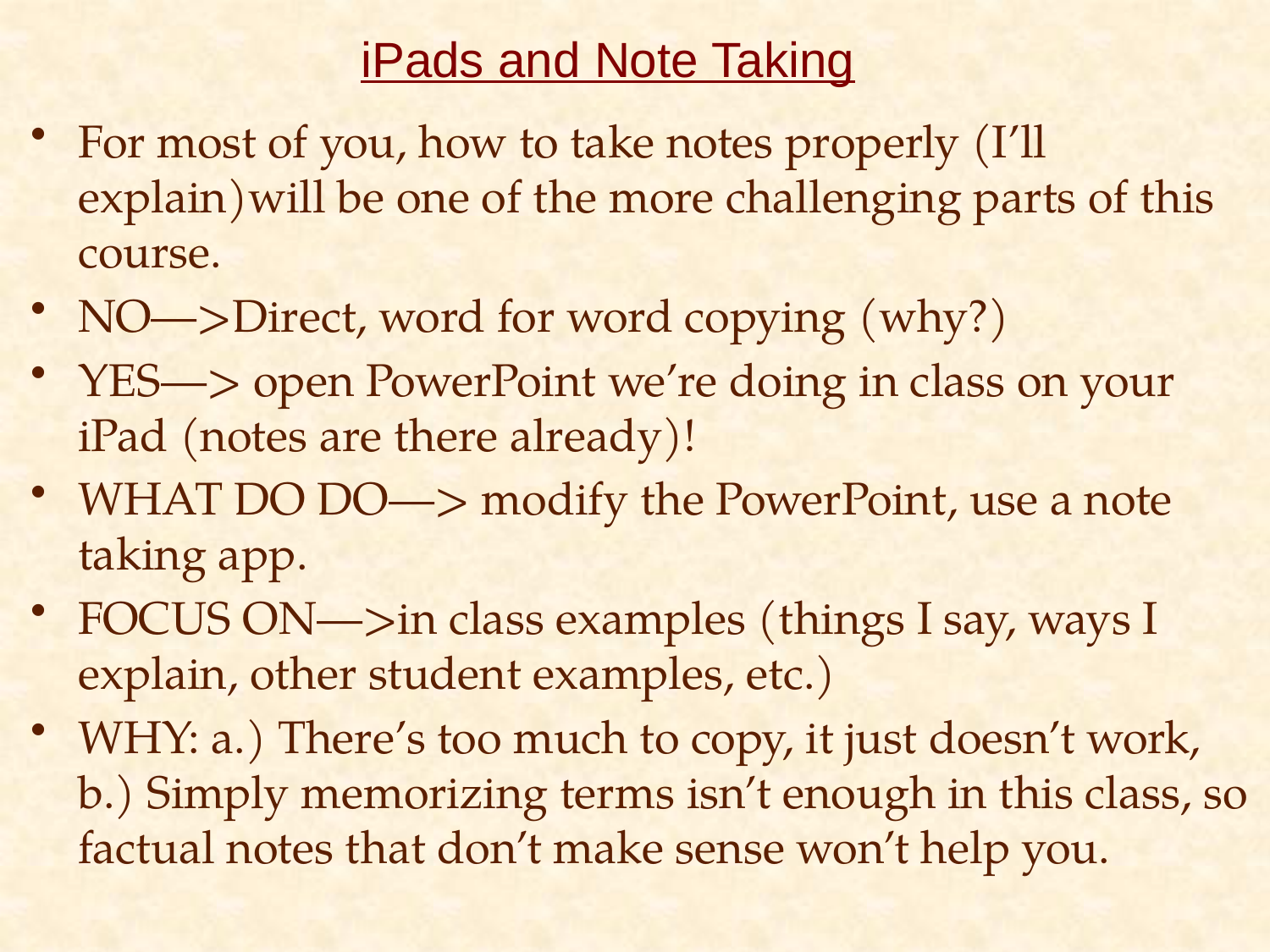

# iPads and Note Taking
For most of you, how to take notes properly (I’ll explain)will be one of the more challenging parts of this course.
NO—>Direct, word for word copying (why?)
YES—> open PowerPoint we’re doing in class on your iPad (notes are there already)!
WHAT DO DO—> modify the PowerPoint, use a note taking app.
FOCUS ON—>in class examples (things I say, ways I explain, other student examples, etc.)
WHY: a.) There’s too much to copy, it just doesn’t work, b.) Simply memorizing terms isn’t enough in this class, so factual notes that don’t make sense won’t help you.